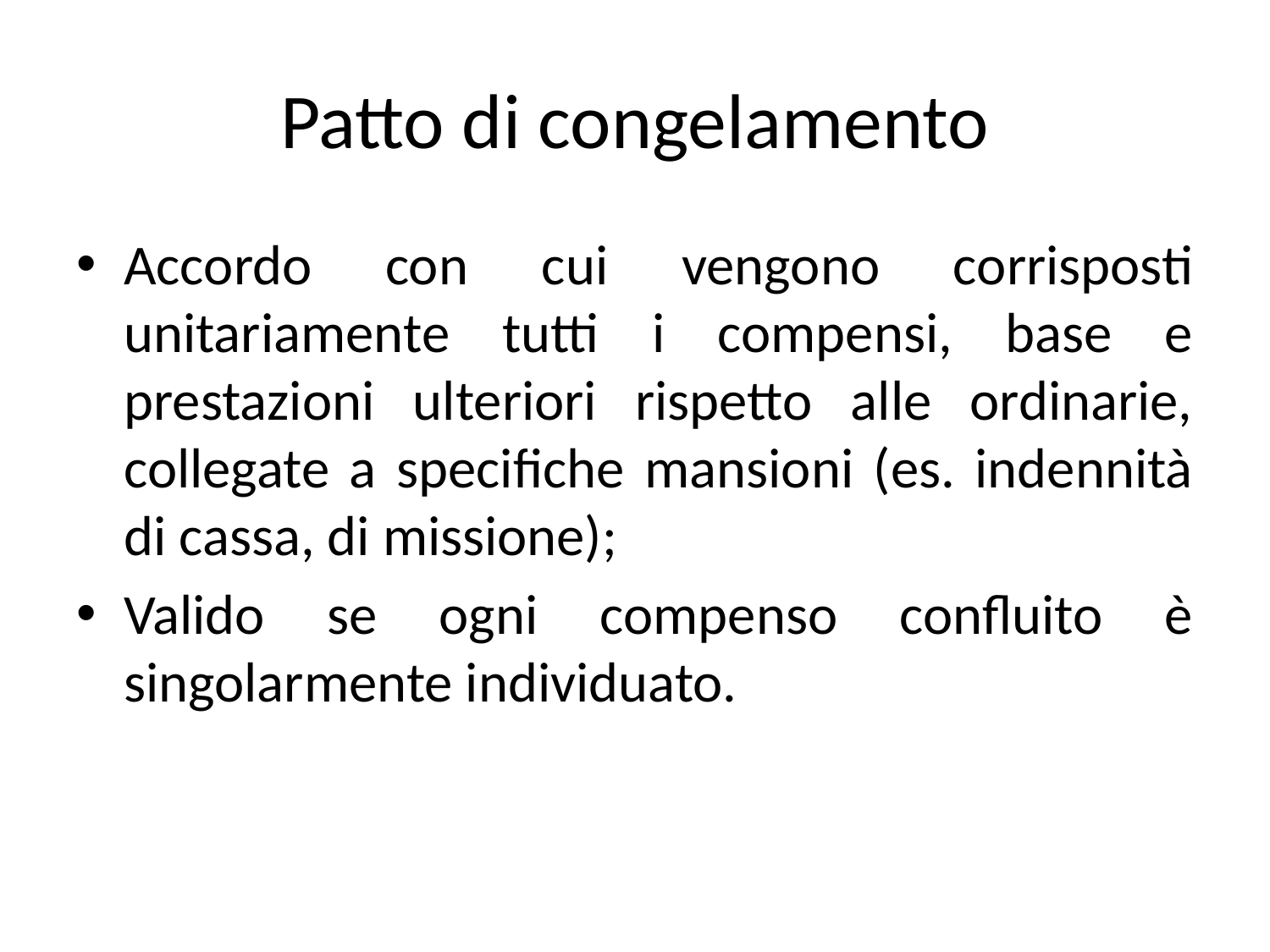

# Patto di congelamento
Accordo con cui vengono corrisposti unitariamente tutti i compensi, base e prestazioni ulteriori rispetto alle ordinarie, collegate a specifiche mansioni (es. indennità di cassa, di missione);
Valido se ogni compenso confluito è singolarmente individuato.